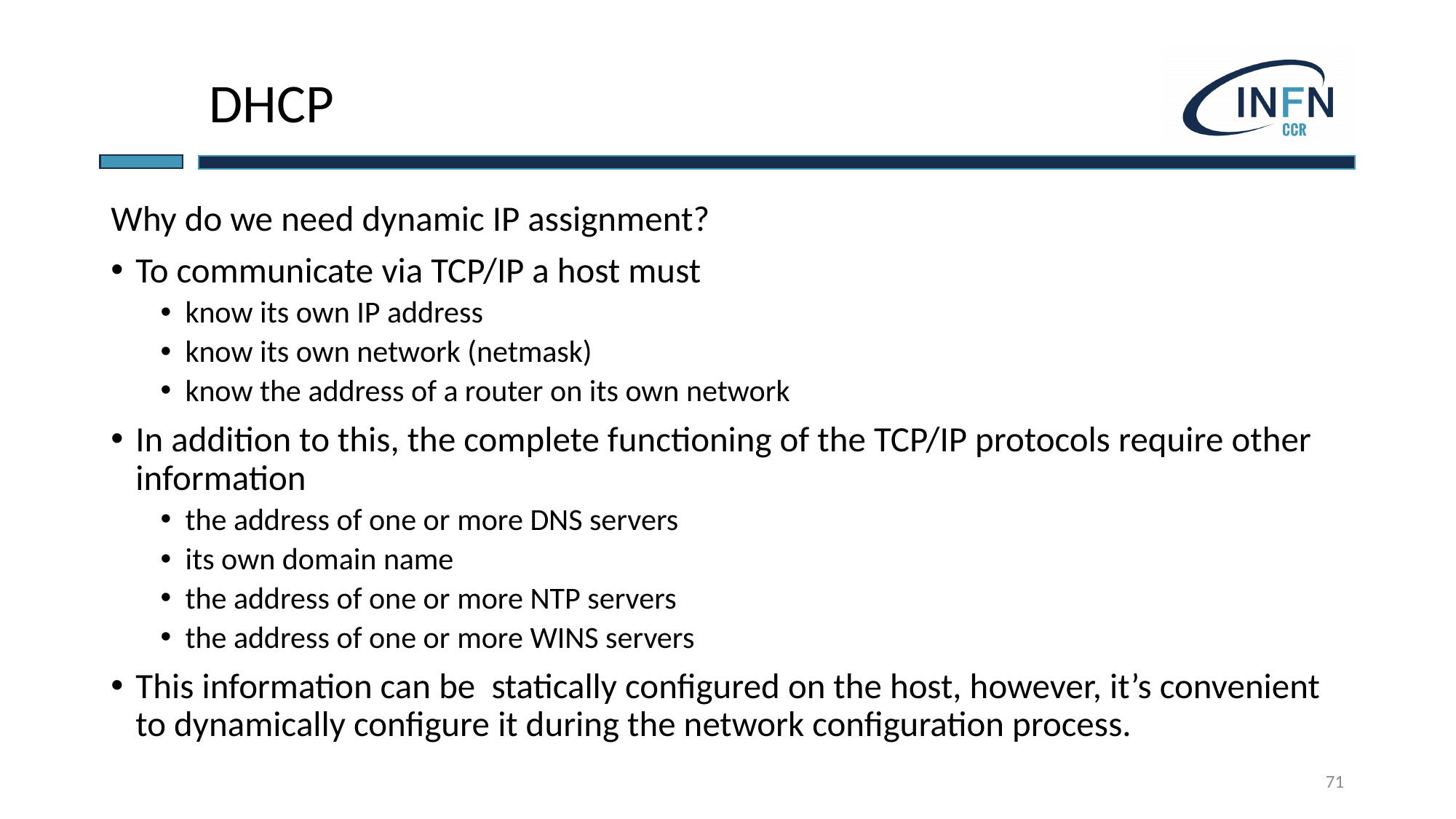

# DHCP
Why do we need dynamic IP assignment?
To communicate via TCP/IP a host must
know its own IP address
know its own network (netmask)
know the address of a router on its own network
In addition to this, the complete functioning of the TCP/IP protocols require other information
the address of one or more DNS servers
its own domain name
the address of one or more NTP servers
the address of one or more WINS servers
This information can be  statically configured on the host, however, it’s convenient to dynamically configure it during the network configuration process.
71